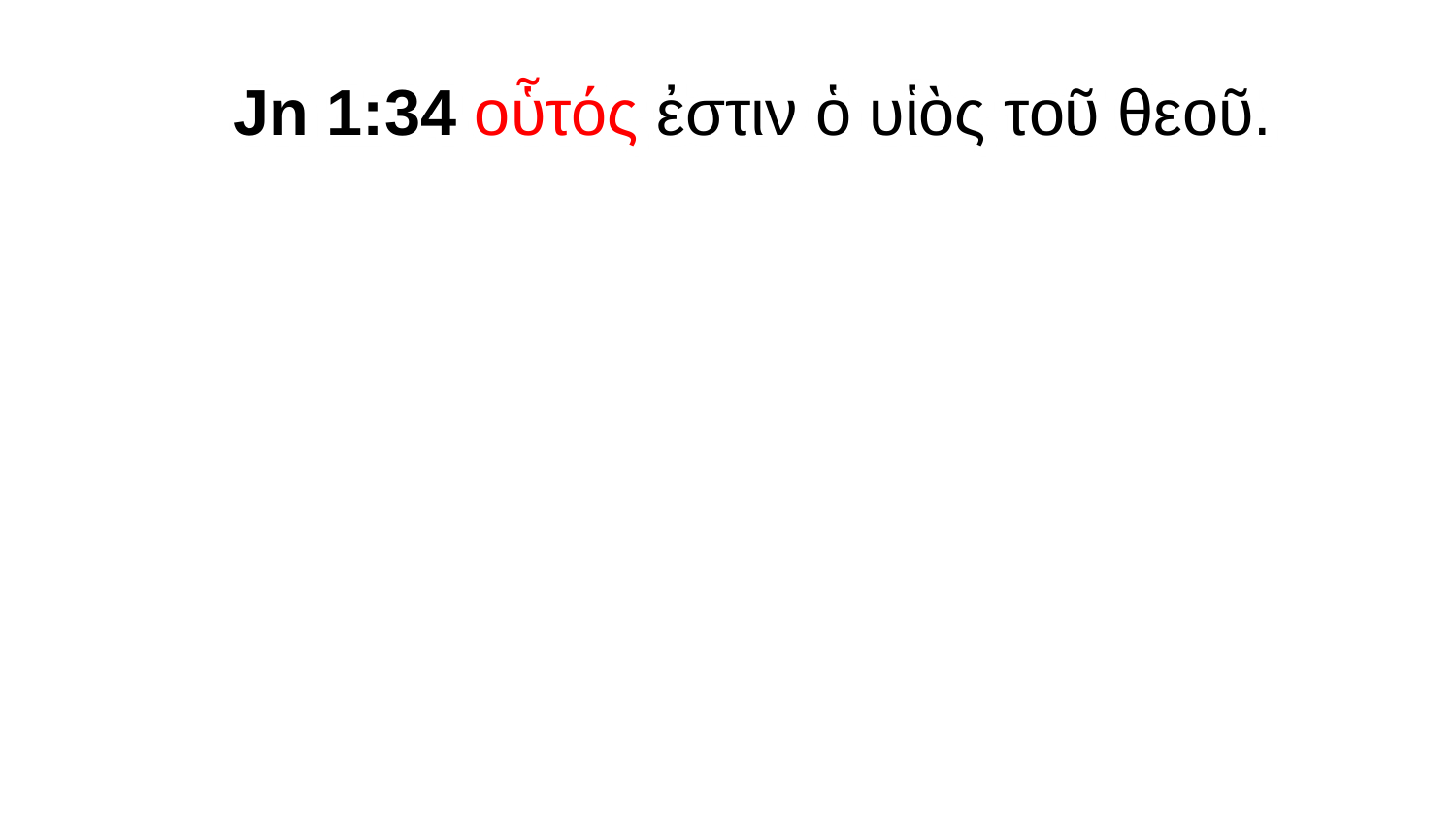

Jn 1:34 οὗτός ἐστιν ὁ υἱὸς τοῦ θεοῦ.